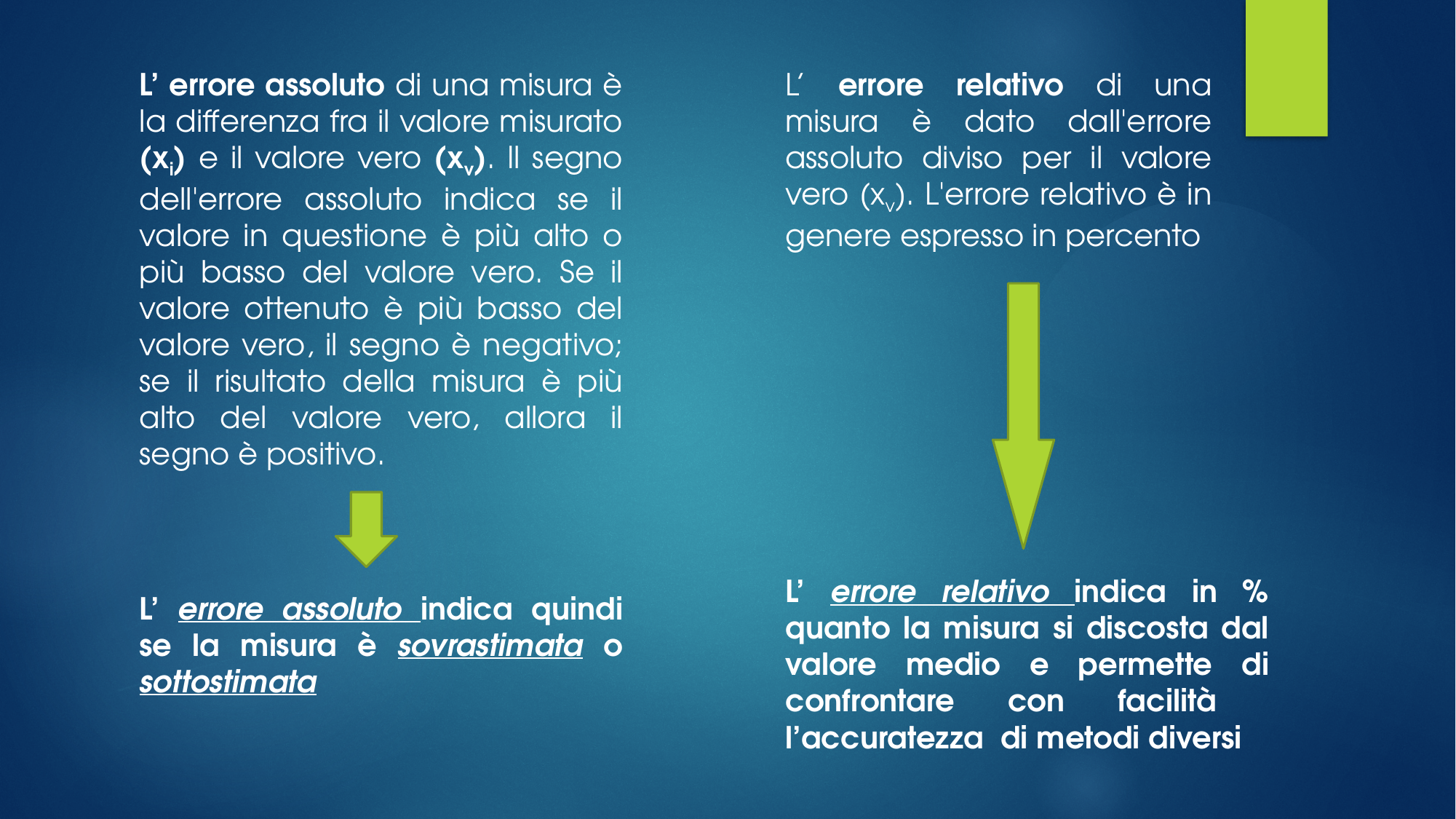

L’ errore relativo di una misura è dato dall'errore assoluto diviso per il valore vero (xv). L'errore relativo è in genere espresso in percento
L’ errore assoluto di una misura è la differenza fra il valore misurato (xi) e il valore vero (xv). Il segno dell'errore assoluto indica se il valore in questione è più alto o più basso del valore vero. Se il valore ottenuto è più basso del valore vero, il segno è negativo; se il risultato della misura è più alto del valore vero, allora il segno è positivo.

L’ errore relativo indica in % quanto la misura si discosta dal valore medio e permette di confrontare con facilità  l’accuratezza  di metodi diversi
L’ errore assoluto indica quindi se la misura è sovrastimata o sottostimata